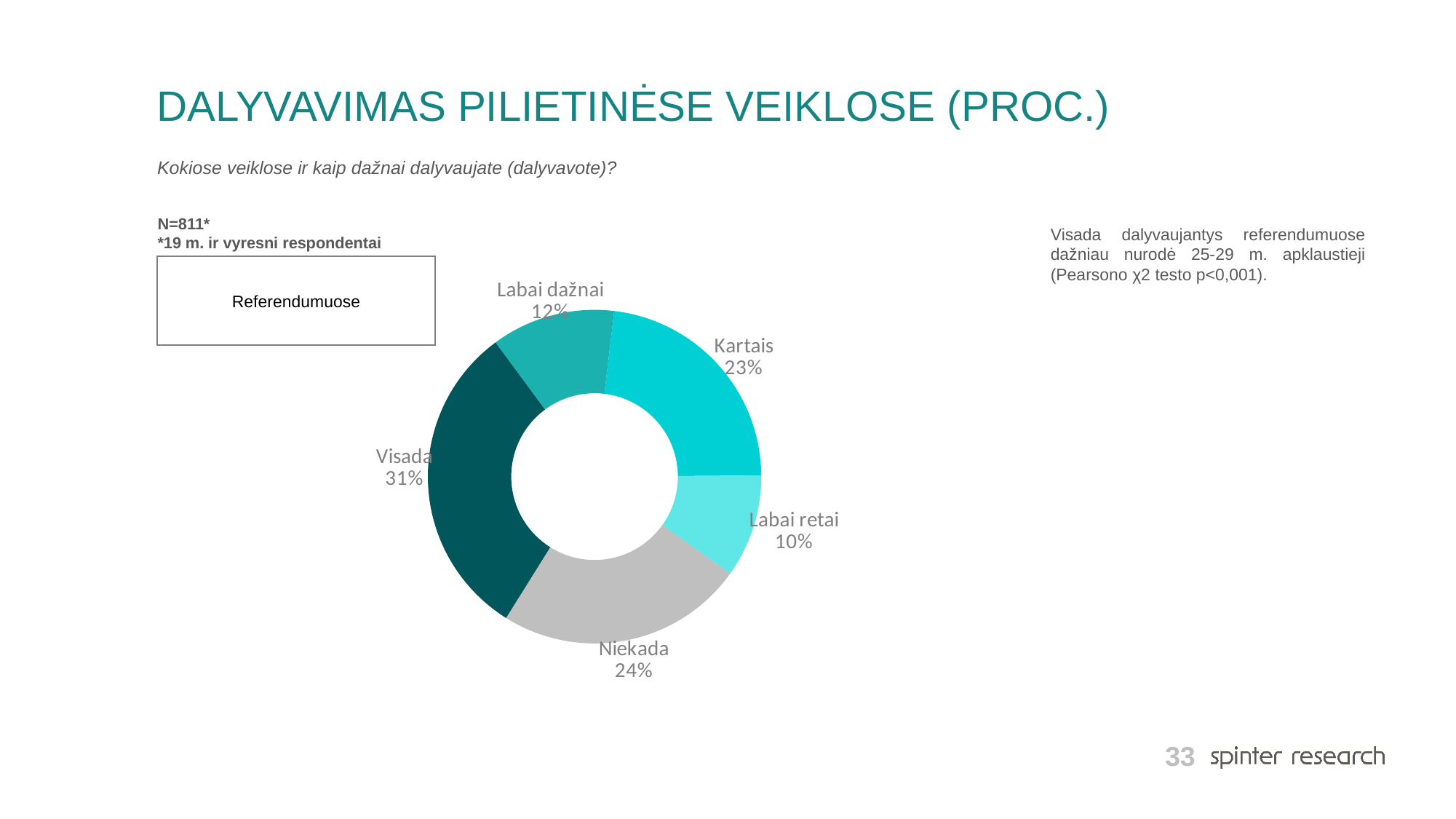

# DALYVAVIMAS PILIETINĖSE VEIKLOSE (PROC.)
Kokiose veiklose ir kaip dažnai dalyvaujate (dalyvavote)?
N=811*
*19 m. ir vyresni respondentai

Visada dalyvaujantys referendumuose dažniau nurodė 25-29 m. apklaustieji (Pearsono χ2 testo p<0,001).

### Chart

| Category | Series 1 |
|---|---|
| Visada | 31.0 |
| Labai dažnai | 12.0 |
| Kartais | 23.0 |
| Labai retai | 10.0 |
| Niekada | 24.0 |
Referendumuose